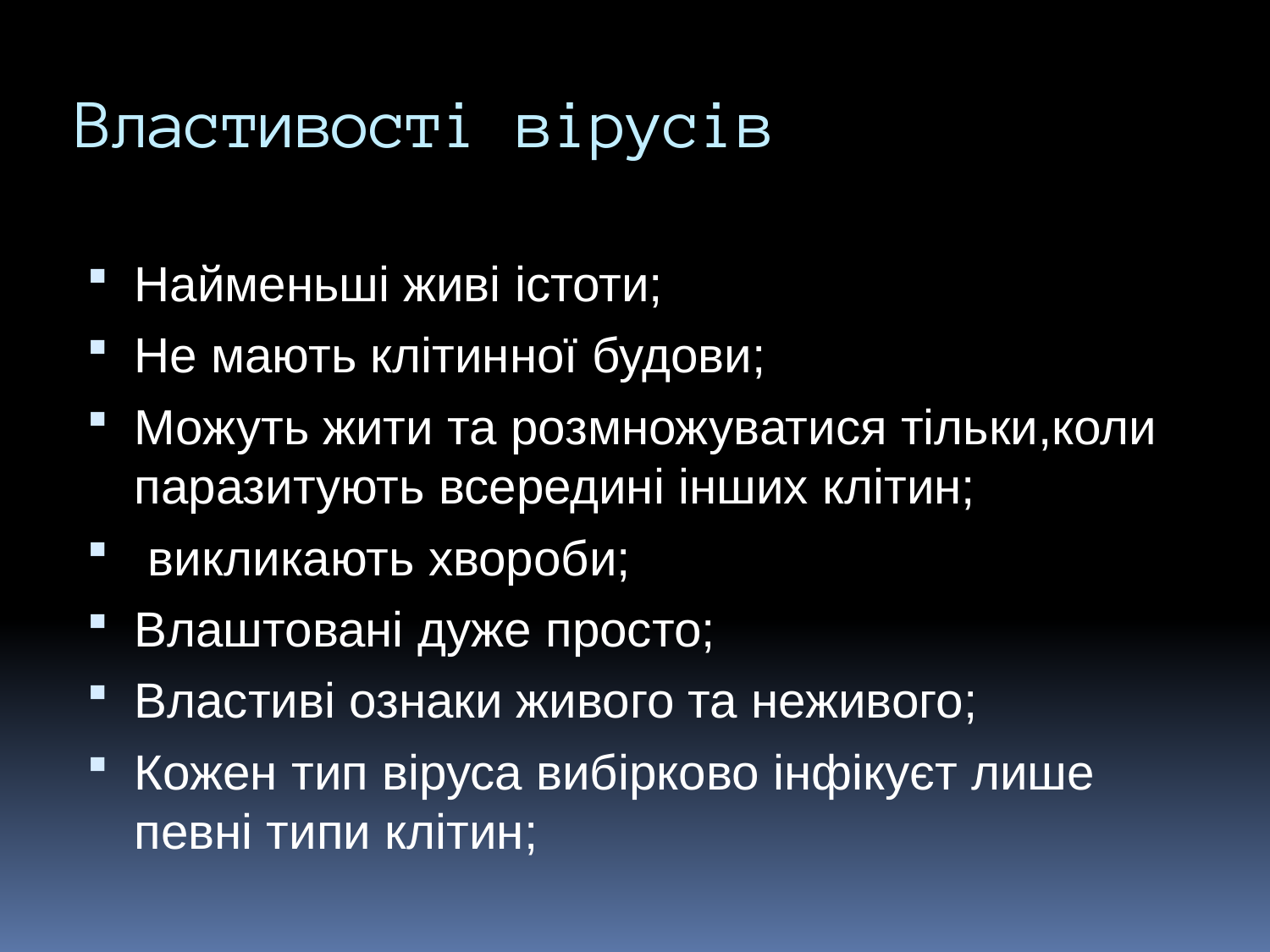

# Властивості вірусів
Найменьші живі істоти;
Не мають клітинної будови;
Можуть жити та розмножуватися тільки,коли паразитують всередині інших клітин;
 викликають хвороби;
Влаштовані дуже просто;
Властиві ознаки живого та неживого;
Кожен тип віруса вибірково інфікуєт лише певні типи клітин;